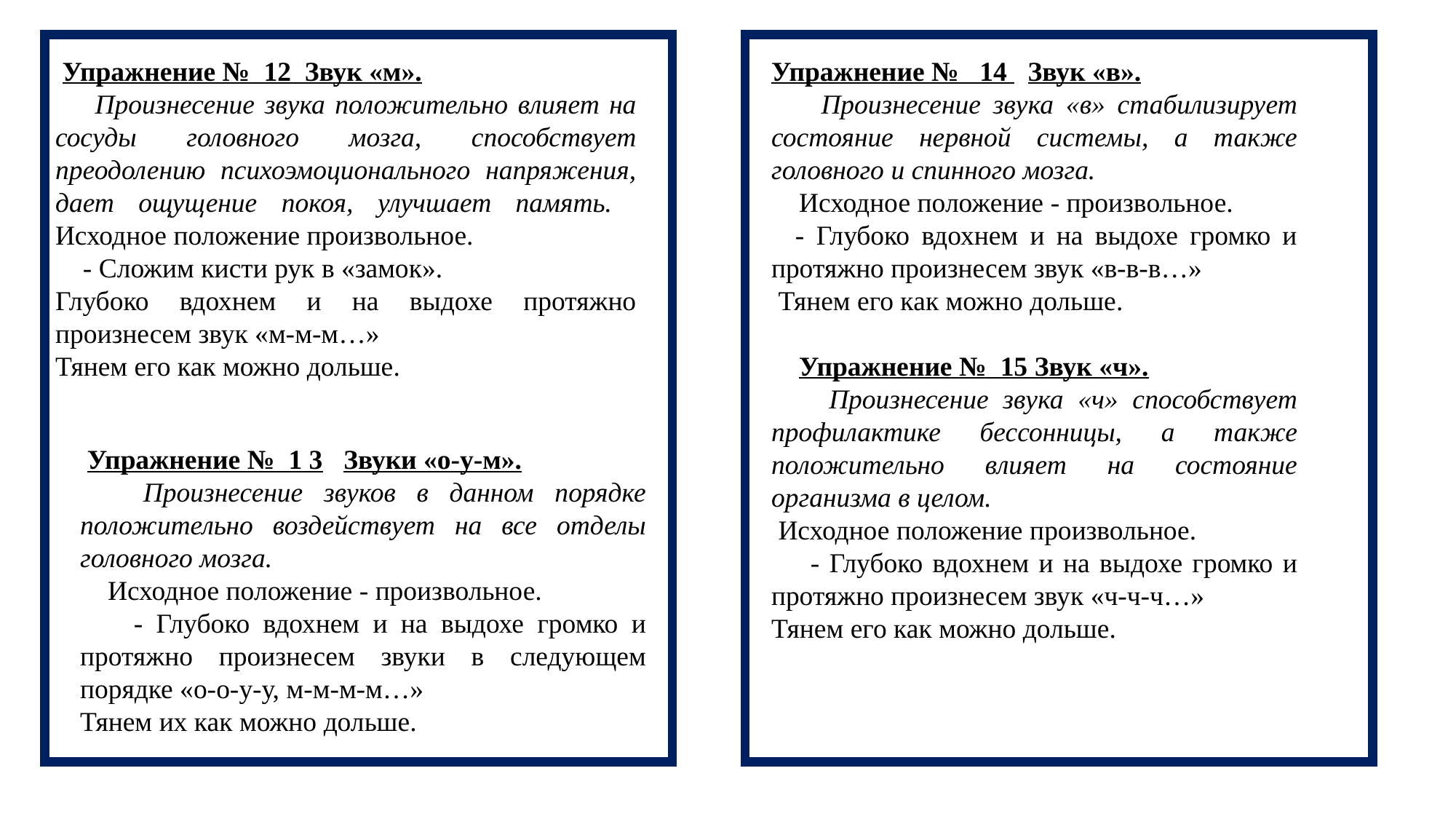

Упражнение №  12  Звук «м».
    Произнесение звука положительно влияет на сосуды головного мозга, способствует преодолению психоэмоционального напряжения, дает ощущение покоя, улучшает память.  Исходное положение произвольное.
    - Сложим кисти рук в «замок».
Глубоко вдохнем и на выдохе протяжно произнесем звук «м-м-м…»
Тянем его как можно дольше.
Упражнение №   14   Звук «в».
    Произнесение звука «в» стабилизирует состояние нервной системы, а также головного и спинного мозга.
    Исходное положение - произвольное.
  - Глубоко вдохнем и на выдохе громко и протяжно произнесем звук «в-в-в…»
 Тянем его как можно дольше.

    Упражнение №  15 Звук «ч».
    Произнесение звука «ч» способствует профилактике бессонницы, а также положительно влияет на состояние организма в целом.
 Исходное положение произвольное.
    - Глубоко вдохнем и на выдохе громко и протяжно произнесем звук «ч-ч-ч…»
Тянем его как можно дольше.

 Упражнение №  1 3   Звуки «о-у-м».
   Произнесение звуков в данном порядке положительно воздействует на все отделы головного мозга.
    Исходное положение - произвольное.
    - Глубоко вдохнем и на выдохе громко и протяжно произнесем звуки в следующем порядке «о-о-у-у, м-м-м-м…»
Тянем их как можно дольше.